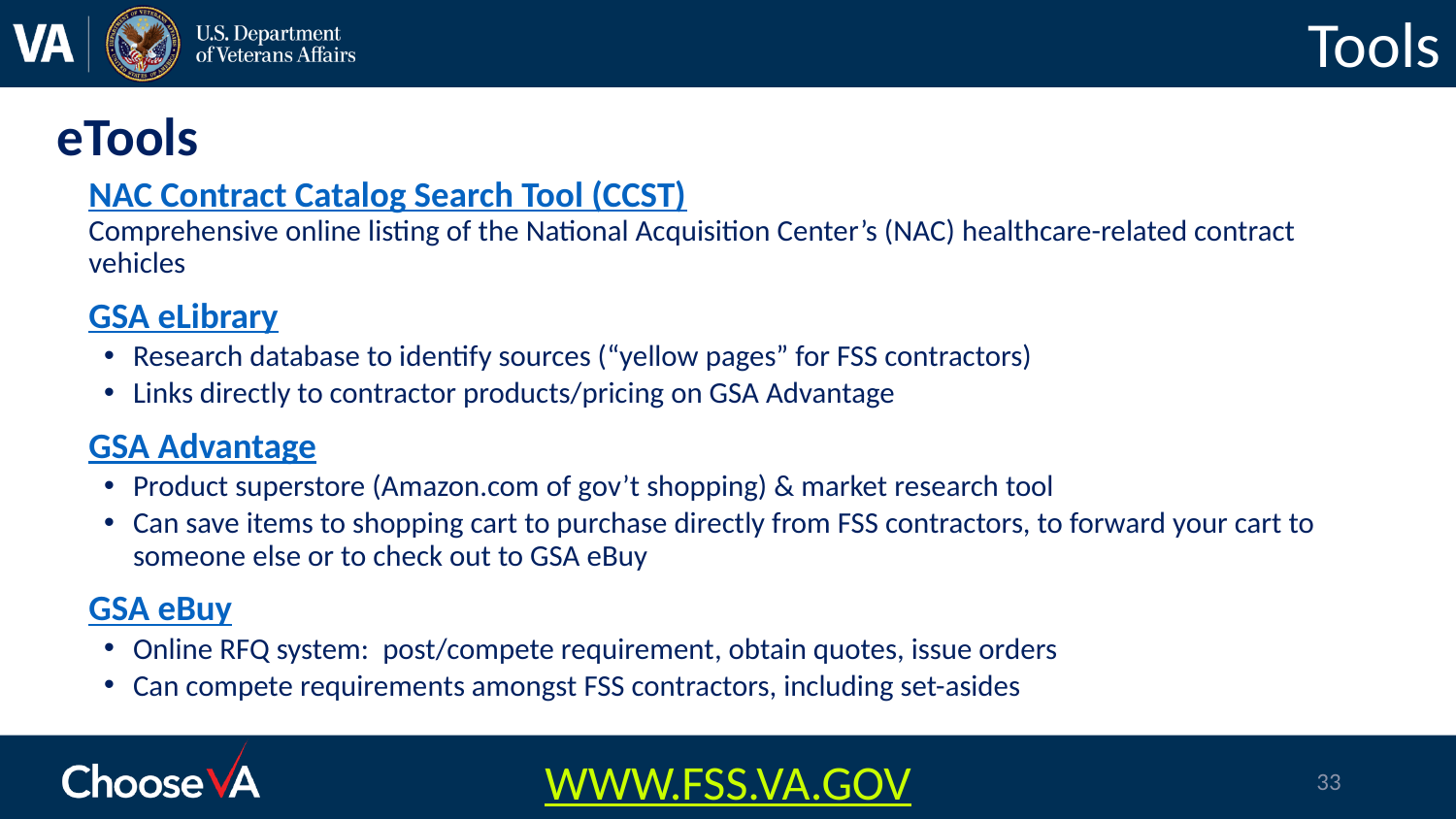

# Tools
eTools
NAC Contract Catalog Search Tool (CCST)
Comprehensive online listing of the National Acquisition Center’s (NAC) healthcare-related contract vehicles
GSA eLibrary
Research database to identify sources (“yellow pages” for FSS contractors)
Links directly to contractor products/pricing on GSA Advantage
GSA Advantage
Product superstore (Amazon.com of gov’t shopping) & market research tool
Can save items to shopping cart to purchase directly from FSS contractors, to forward your cart to someone else or to check out to GSA eBuy
GSA eBuy
Online RFQ system:  post/compete requirement, obtain quotes, issue orders
Can compete requirements amongst FSS contractors, including set-asides
WWW.FSS.VA.GOV
33